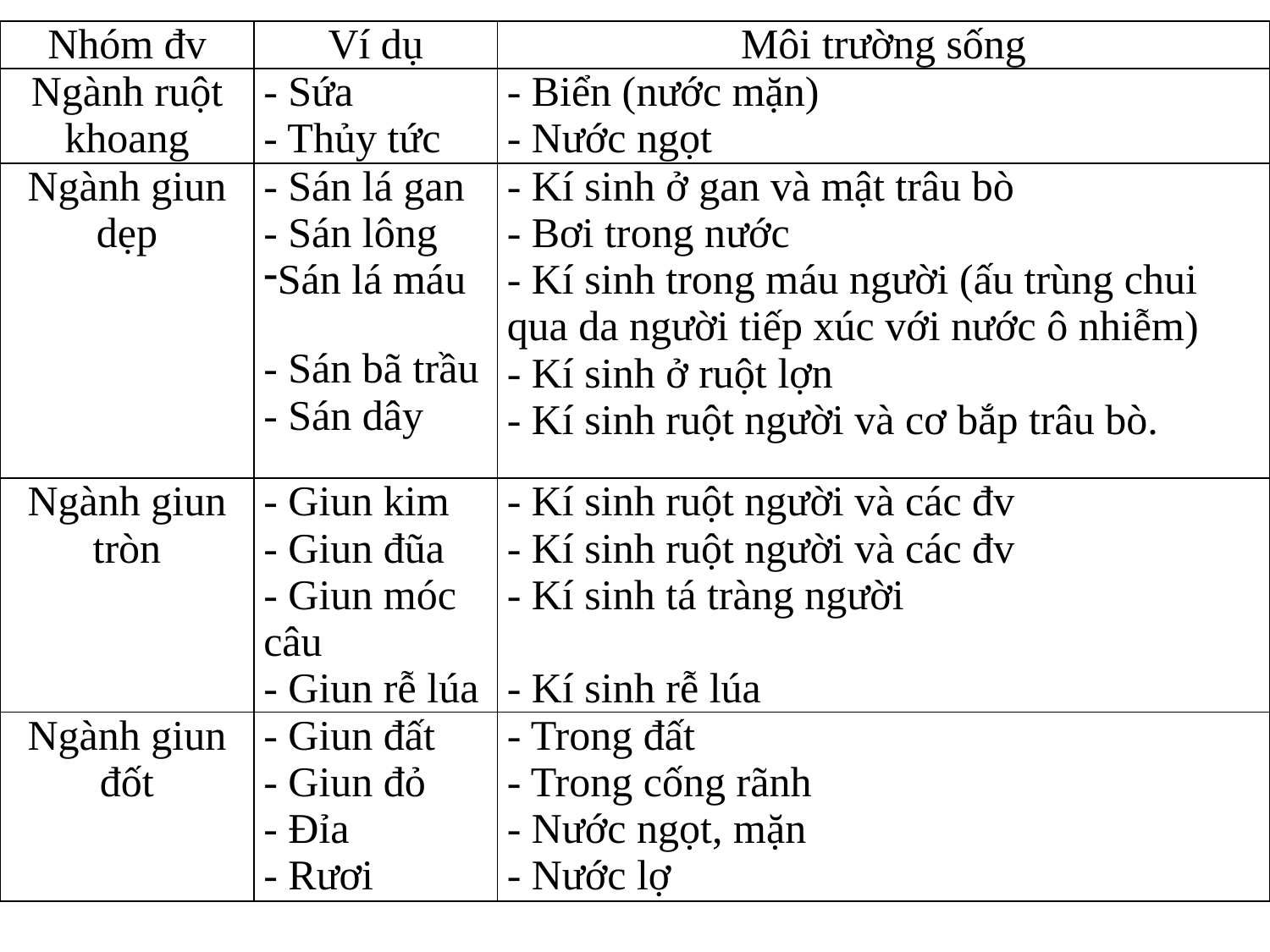

| Nhóm đv | Ví dụ | Môi trường sống |
| --- | --- | --- |
| Ngành ruột khoang | - Sứa - Thủy tức | - Biển (nước mặn) - Nước ngọt |
| Ngành giun dẹp | - Sán lá gan - Sán lông Sán lá máu - Sán bã trầu - Sán dây | - Kí sinh ở gan và mật trâu bò - Bơi trong nước - Kí sinh trong máu người (ấu trùng chui qua da người tiếp xúc với nước ô nhiễm) - Kí sinh ở ruột lợn - Kí sinh ruột người và cơ bắp trâu bò. |
| Ngành giun tròn | - Giun kim - Giun đũa - Giun móc câu - Giun rễ lúa | - Kí sinh ruột người và các đv - Kí sinh ruột người và các đv - Kí sinh tá tràng người - Kí sinh rễ lúa |
| Ngành giun đốt | - Giun đất - Giun đỏ - Đỉa - Rươi | - Trong đất - Trong cống rãnh - Nước ngọt, mặn - Nước lợ |